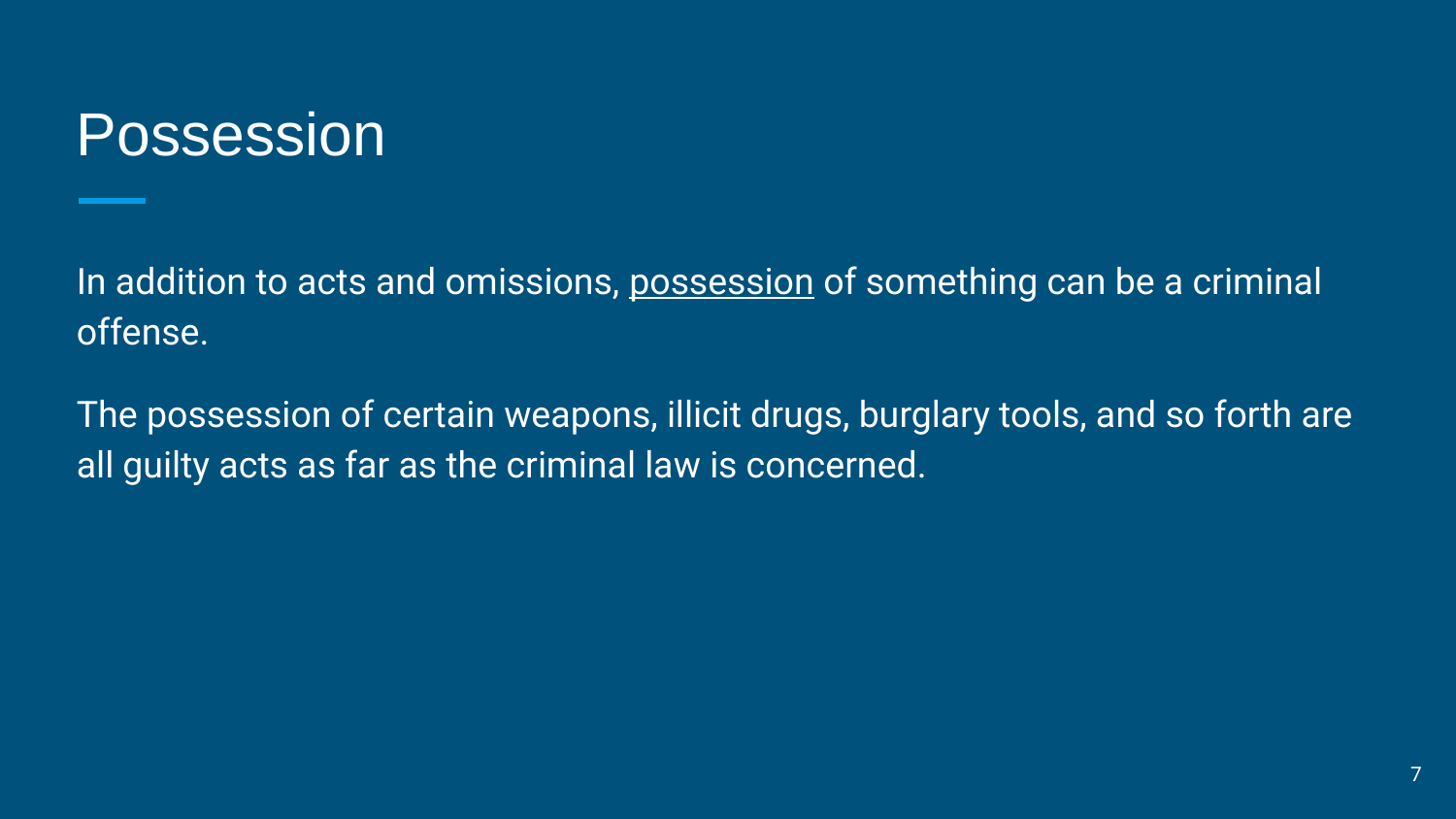

# Possession
In addition to acts and omissions, possession of something can be a criminal offense.
The possession of certain weapons, illicit drugs, burglary tools, and so forth are all guilty acts as far as the criminal law is concerned.
7